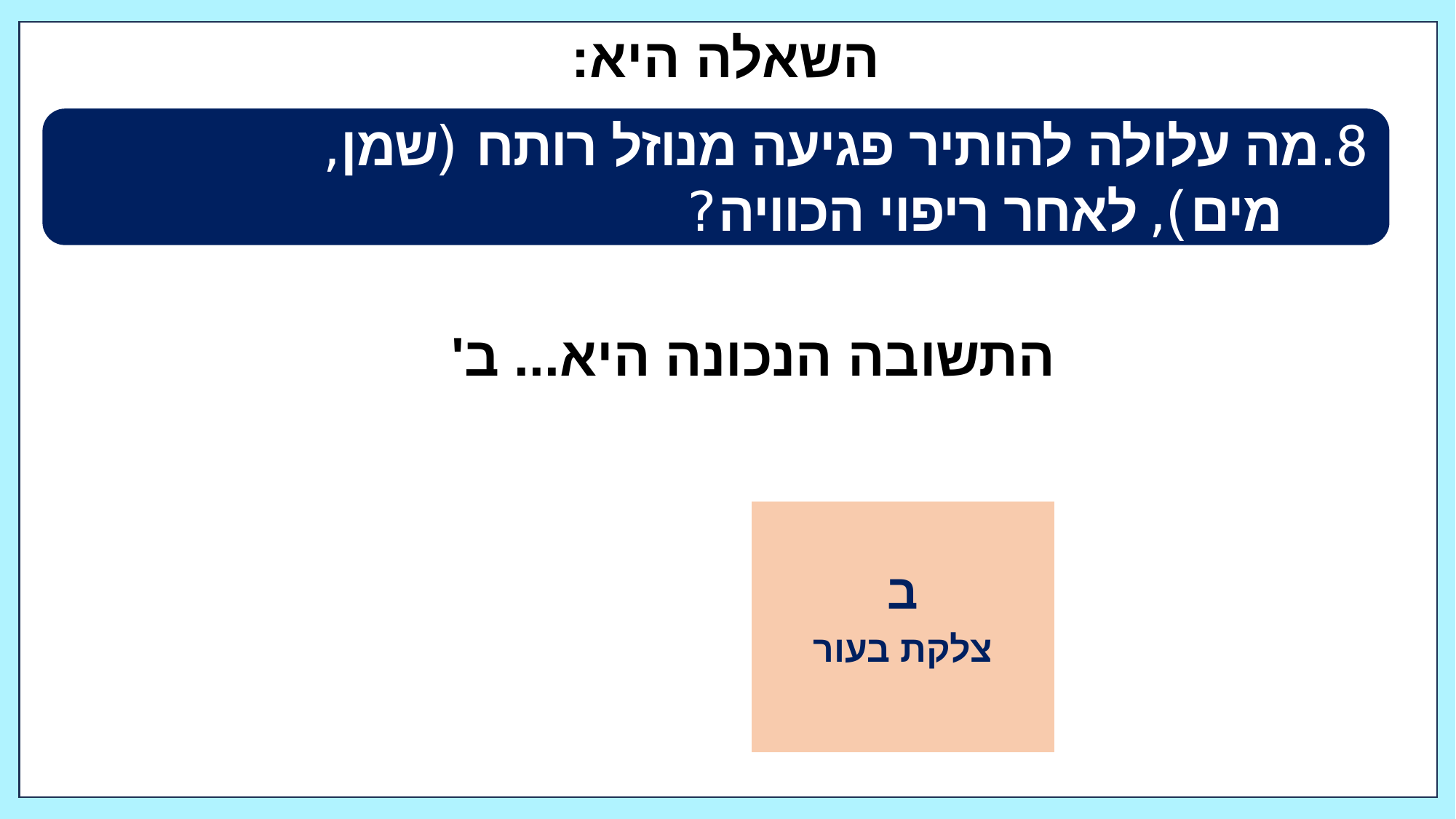

# השאלה היא:

מה עלולה להותיר פגיעה מנוזל רותח (שמן,
      מים), לאחר ריפוי הכוויה?
התשובה הנכונה היא... ב'

ב
צלקת בעור